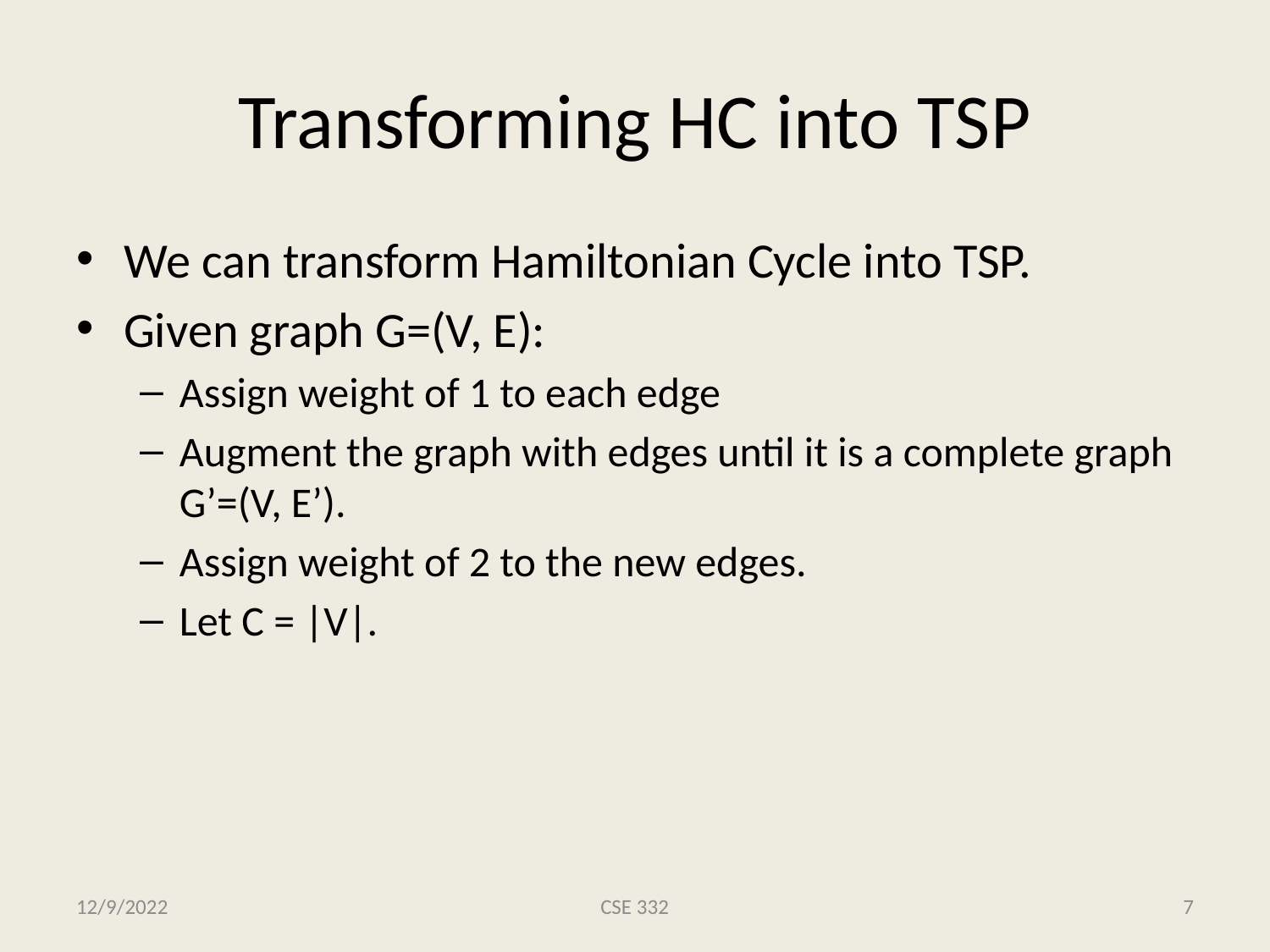

# Transforming HC into TSP
We can transform Hamiltonian Cycle into TSP.
Given graph G=(V, E):
Assign weight of 1 to each edge
Augment the graph with edges until it is a complete graph G’=(V, E’).
Assign weight of 2 to the new edges.
Let C = |V|.
12/9/2022
CSE 332
7